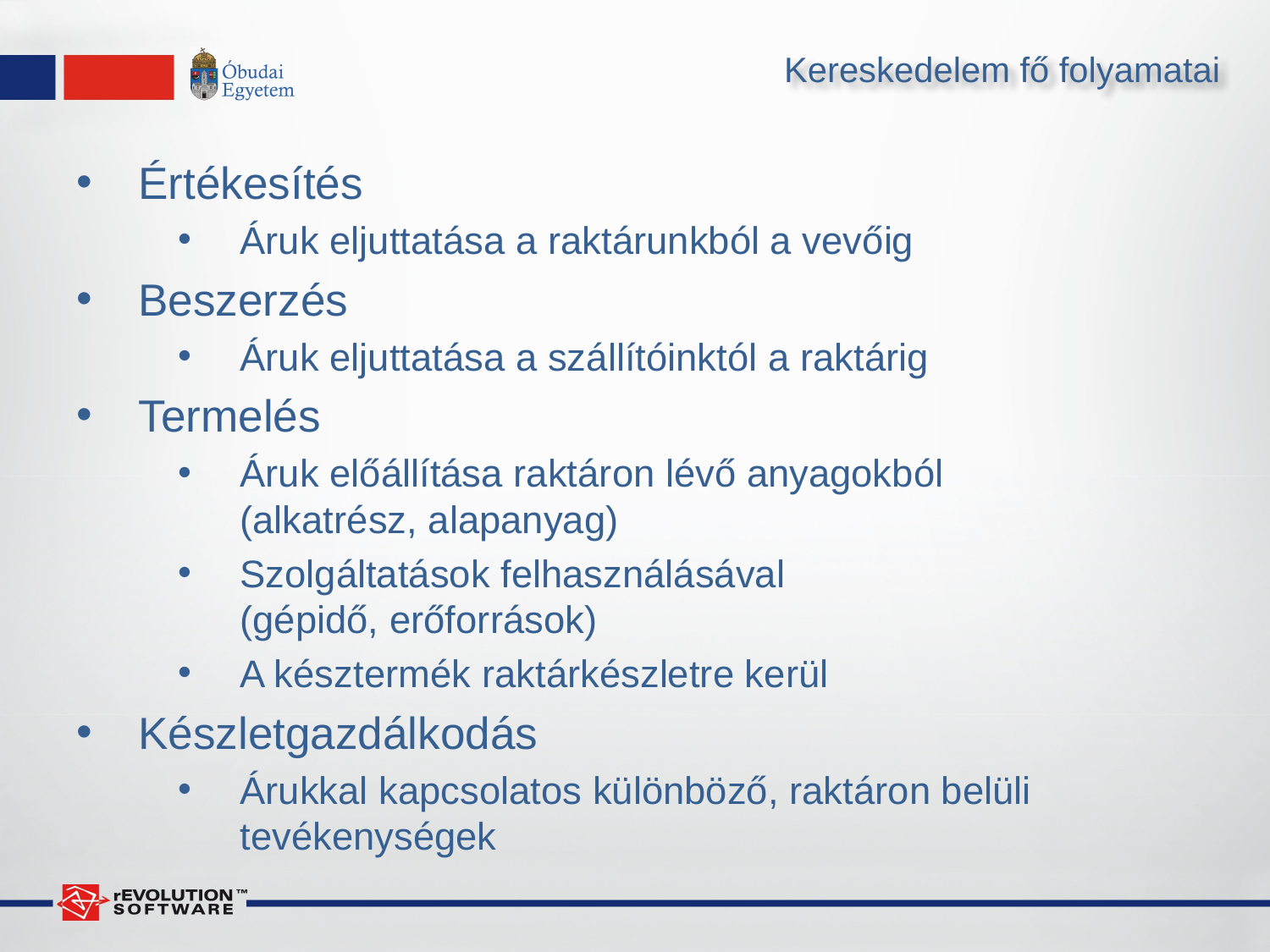

# Kereskedelem fő folyamatai
Értékesítés
Áruk eljuttatása a raktárunkból a vevőig
Beszerzés
Áruk eljuttatása a szállítóinktól a raktárig
Termelés
Áruk előállítása raktáron lévő anyagokból
(alkatrész, alapanyag)
Szolgáltatások felhasználásával
(gépidő, erőforrások)
A késztermék raktárkészletre kerül
Készletgazdálkodás
Árukkal kapcsolatos különböző, raktáron belüli tevékenységek